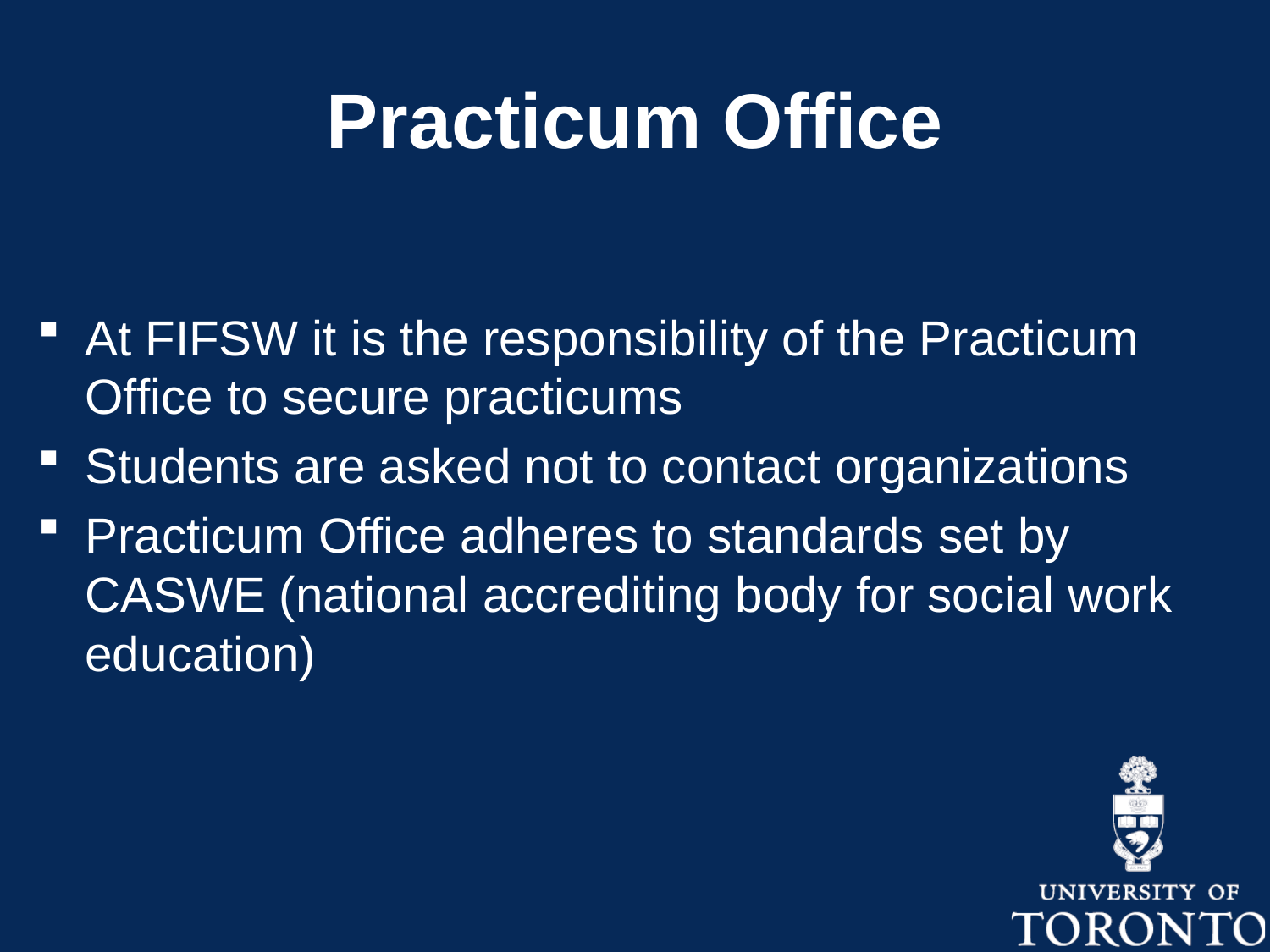

# Practicum Office

At FIFSW it is the responsibility of the Practicum Office to secure practicums
Students are asked not to contact organizations
Practicum Office adheres to standards set by CASWE (national accrediting body for social work education)